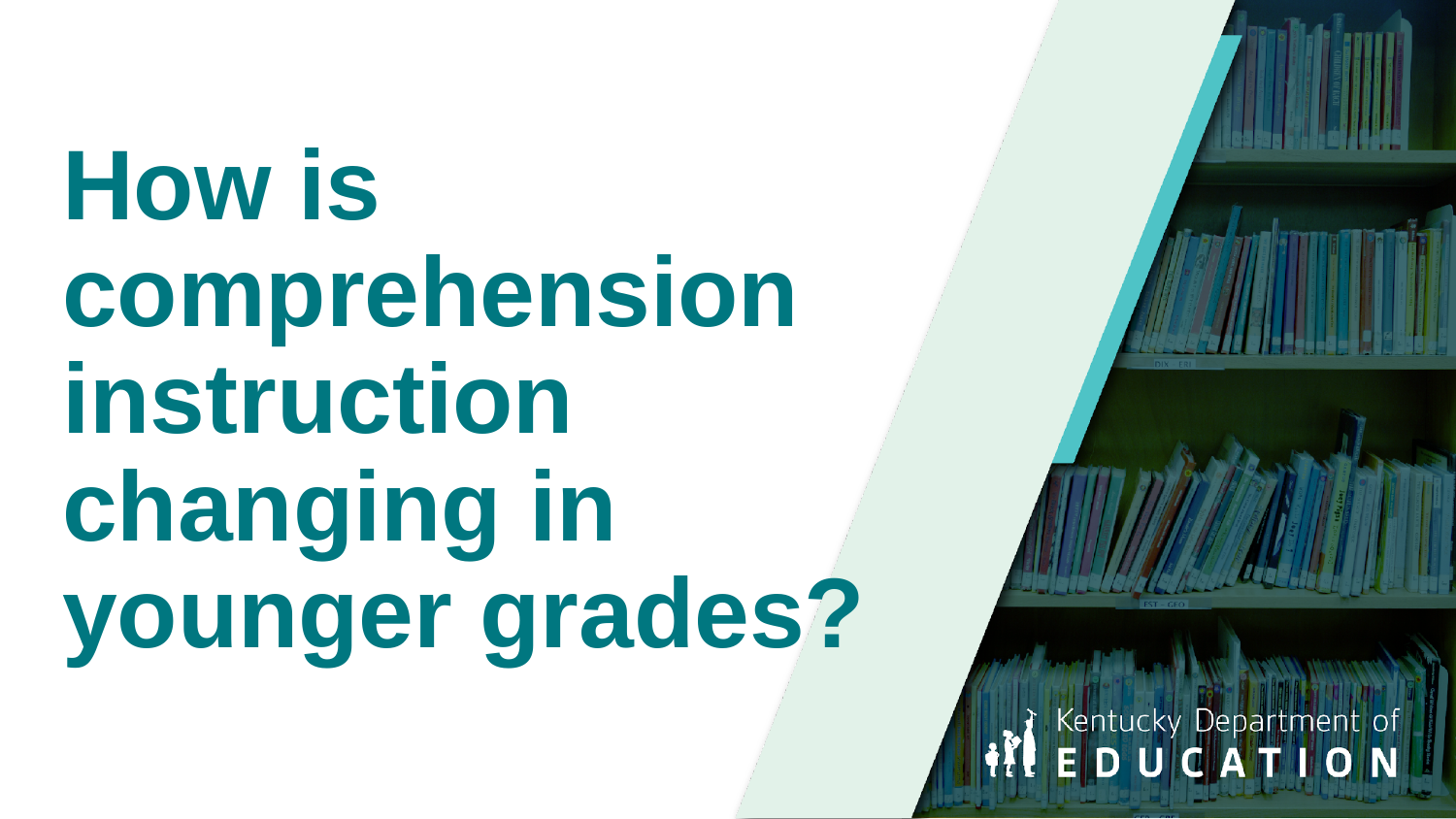

# How is comprehension instruction changing in younger grades?